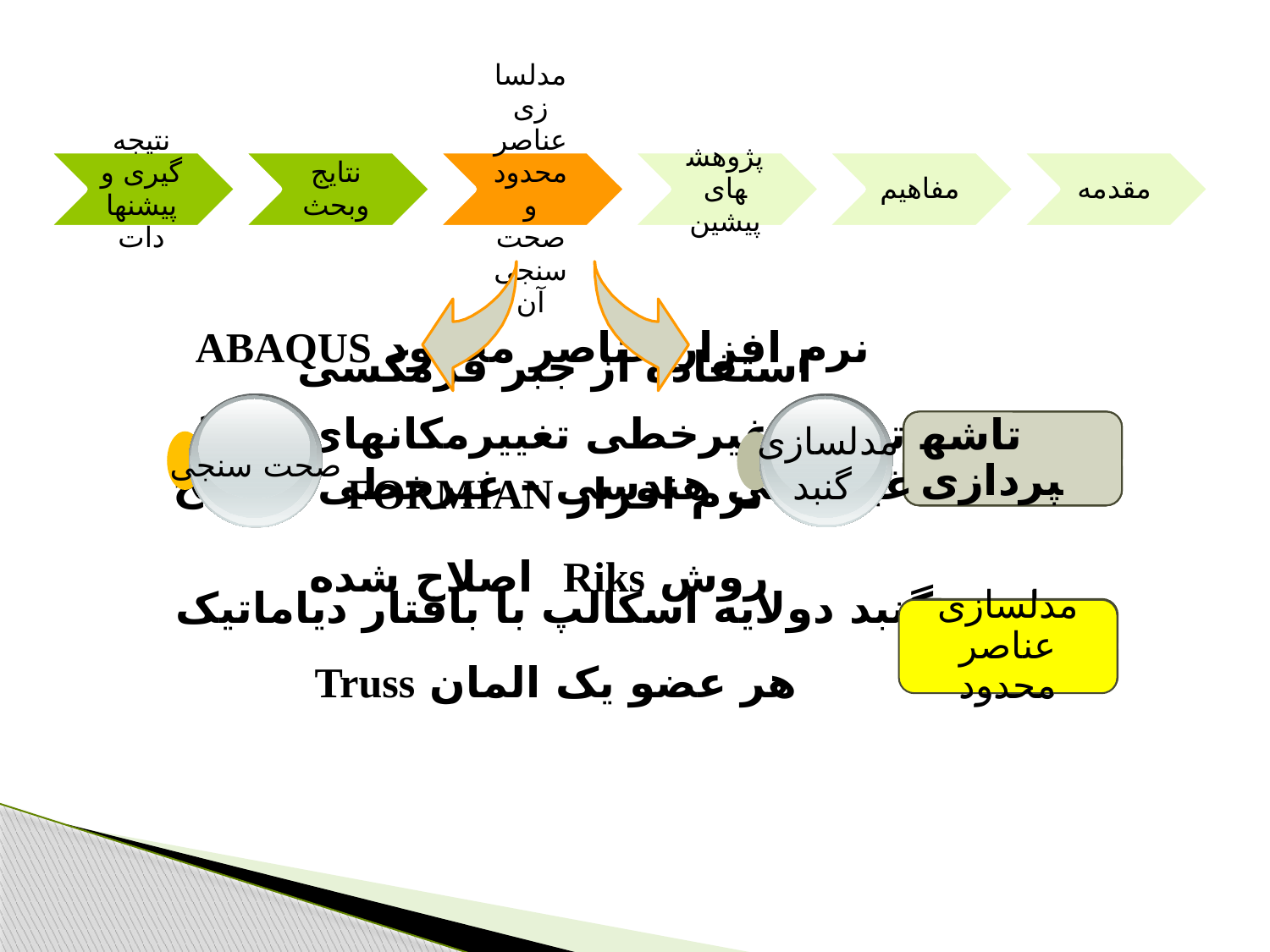

مقدمه
پژوهشهای پیشین
مدلسازی عناصر محدود و صحت سنجی آن
نتایج وبحث
نتیجه گیری و پیشنهادات
مفاهیم

نرم افزار عناصر محدود ABAQUS
استفاده از جبر فرمکسی

نرم افزار FORMIAN

صحت سنجی

مدلسازی
گنبد

تحلیل غیرخطی تغییرمکانهای بزرگ
غیرخطی هندسی – غیرخطی مصالح
تاشه­پردازی
تاشه­پردازی
تاشه­پردازی
روش Riks  اصلاح شده
گنبد دولایه اسکالپ با بافتار دیاماتیک
مدل­سازی عناصر محدود
مدل­سازی عناصر محدود
هر عضو یک المان Truss